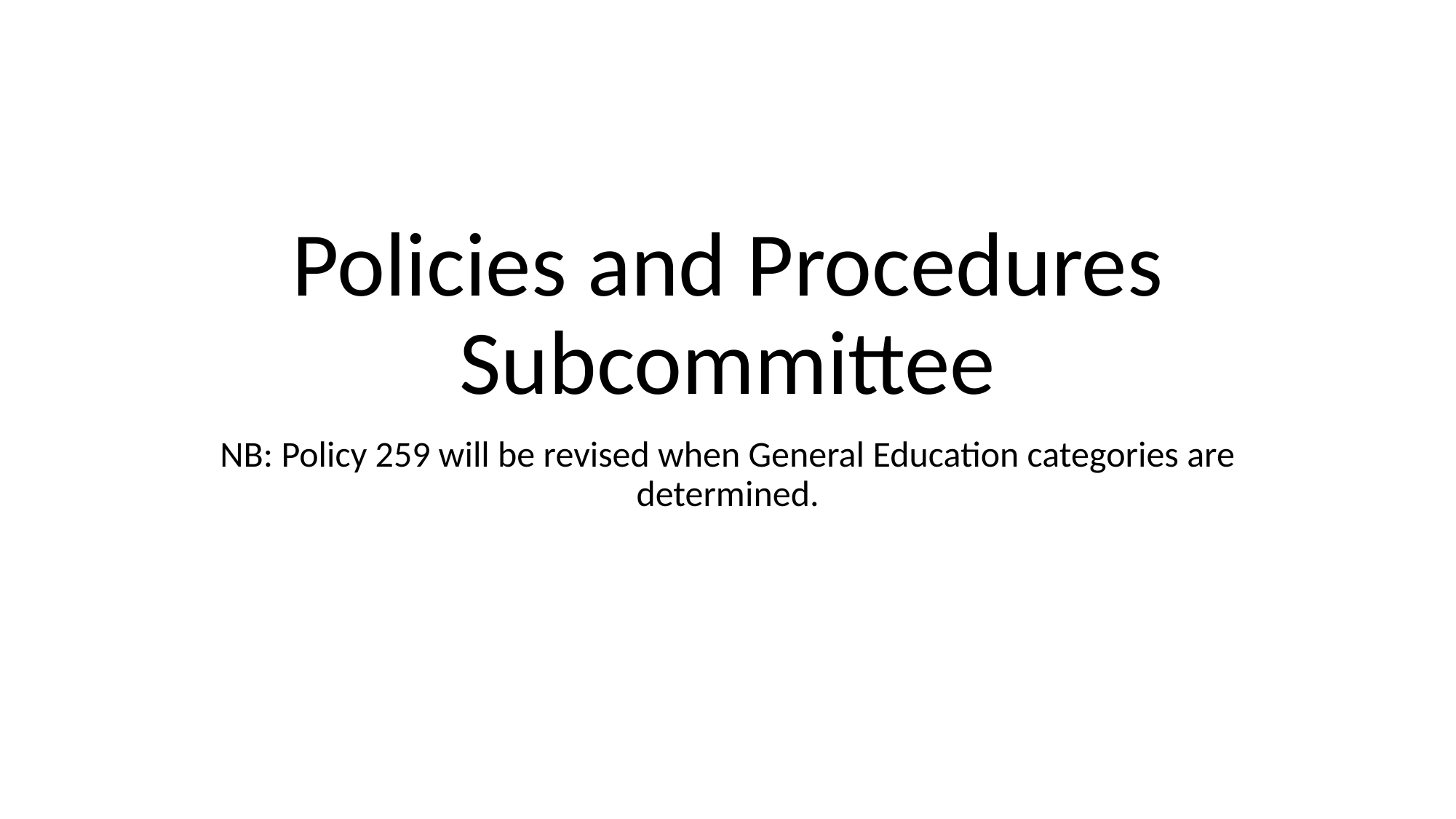

# Policies and Procedures Subcommittee
NB: Policy 259 will be revised when General Education categories are determined.